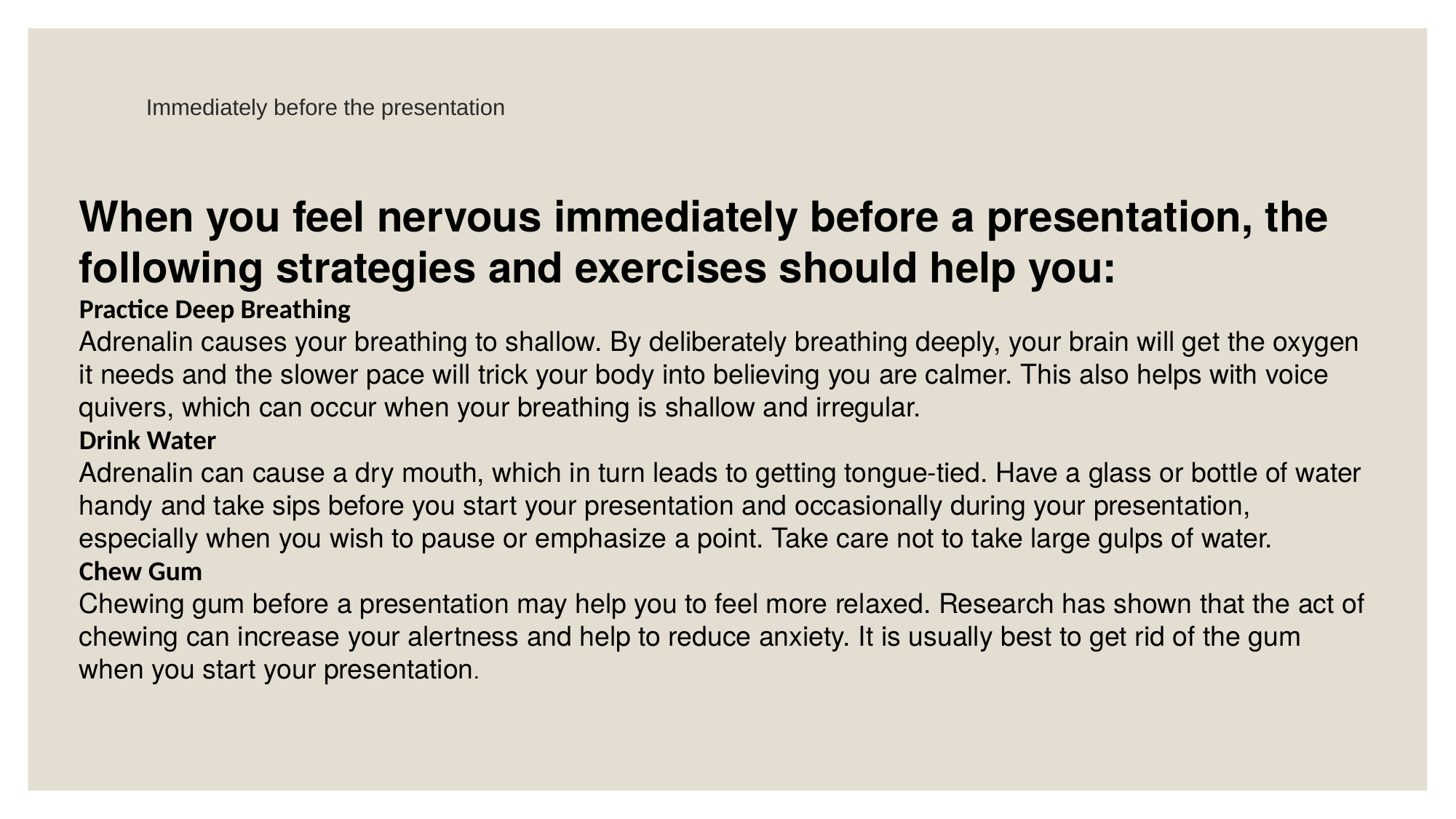

# Immediately before the presentation
When you feel nervous immediately before a presentation, the following strategies and exercises should help you:
Practice Deep Breathing
Adrenalin causes your breathing to shallow. By deliberately breathing deeply, your brain will get the oxygen it needs and the slower pace will trick your body into believing you are calmer. This also helps with voice quivers, which can occur when your breathing is shallow and irregular.
Drink Water
Adrenalin can cause a dry mouth, which in turn leads to getting tongue-tied. Have a glass or bottle of water handy and take sips before you start your presentation and occasionally during your presentation, especially when you wish to pause or emphasize a point. Take care not to take large gulps of water.
Chew Gum
Chewing gum before a presentation may help you to feel more relaxed. Research has shown that the act of chewing can increase your alertness and help to reduce anxiety. It is usually best to get rid of the gum when you start your presentation.